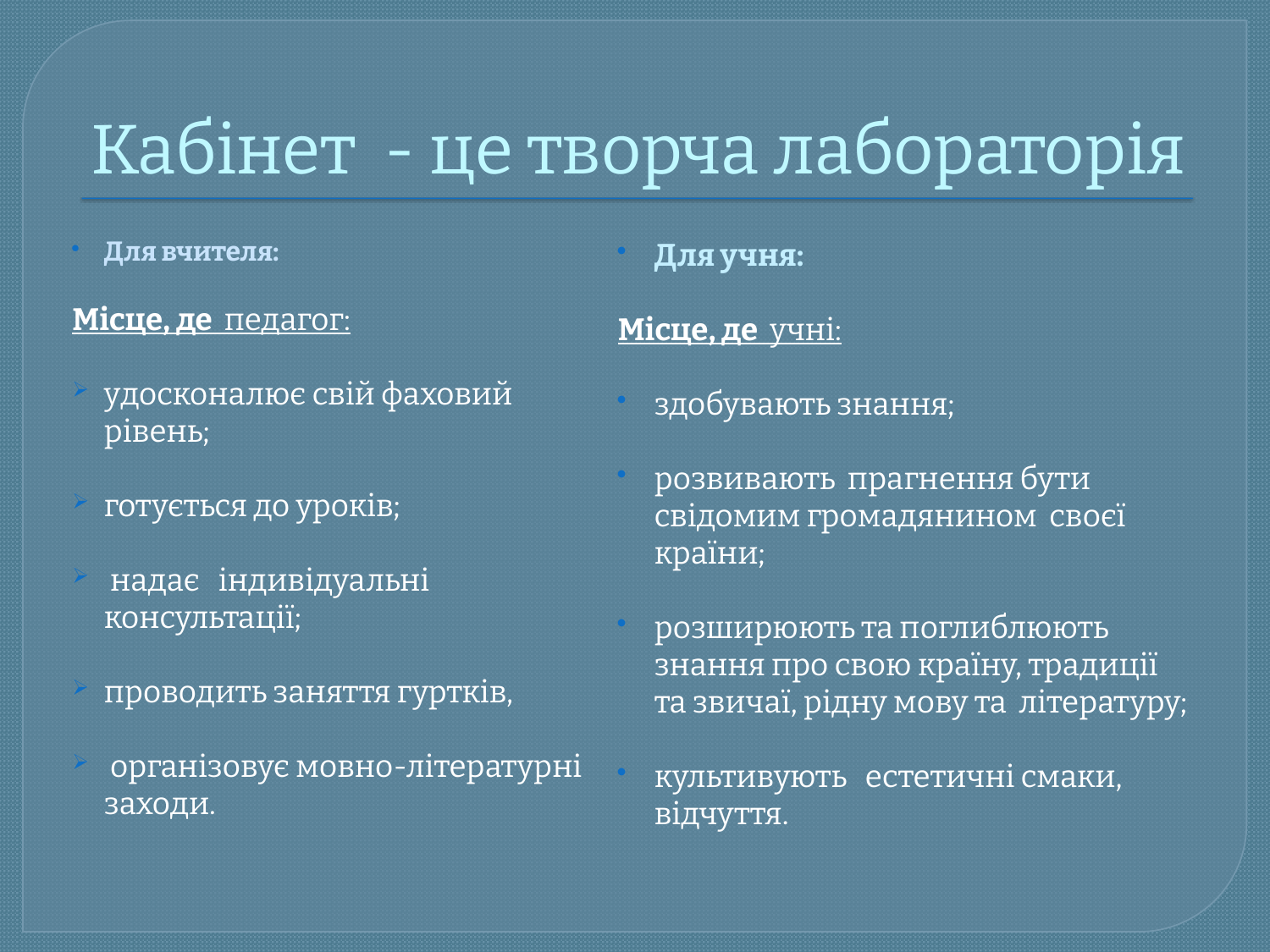

# Кабінет  - це творча лабораторія
Для вчителя:

Місце, де  педагог:

удосконалює свій фаховий рівень;

готується до уроків;

 надає   індивідуальні консультації;

проводить заняття гуртків,

 організовує мовно-літературні заходи.

Для учня:

Місце, де  учні:

здобувають знання;

розвивають  прагнення бути свідомим громадянином  своєї країни;

розширюють та поглиблюють знання про свою країну, традиції та звичаї, рідну мову та  літературу;

культивують   естетичні смаки, відчуття.